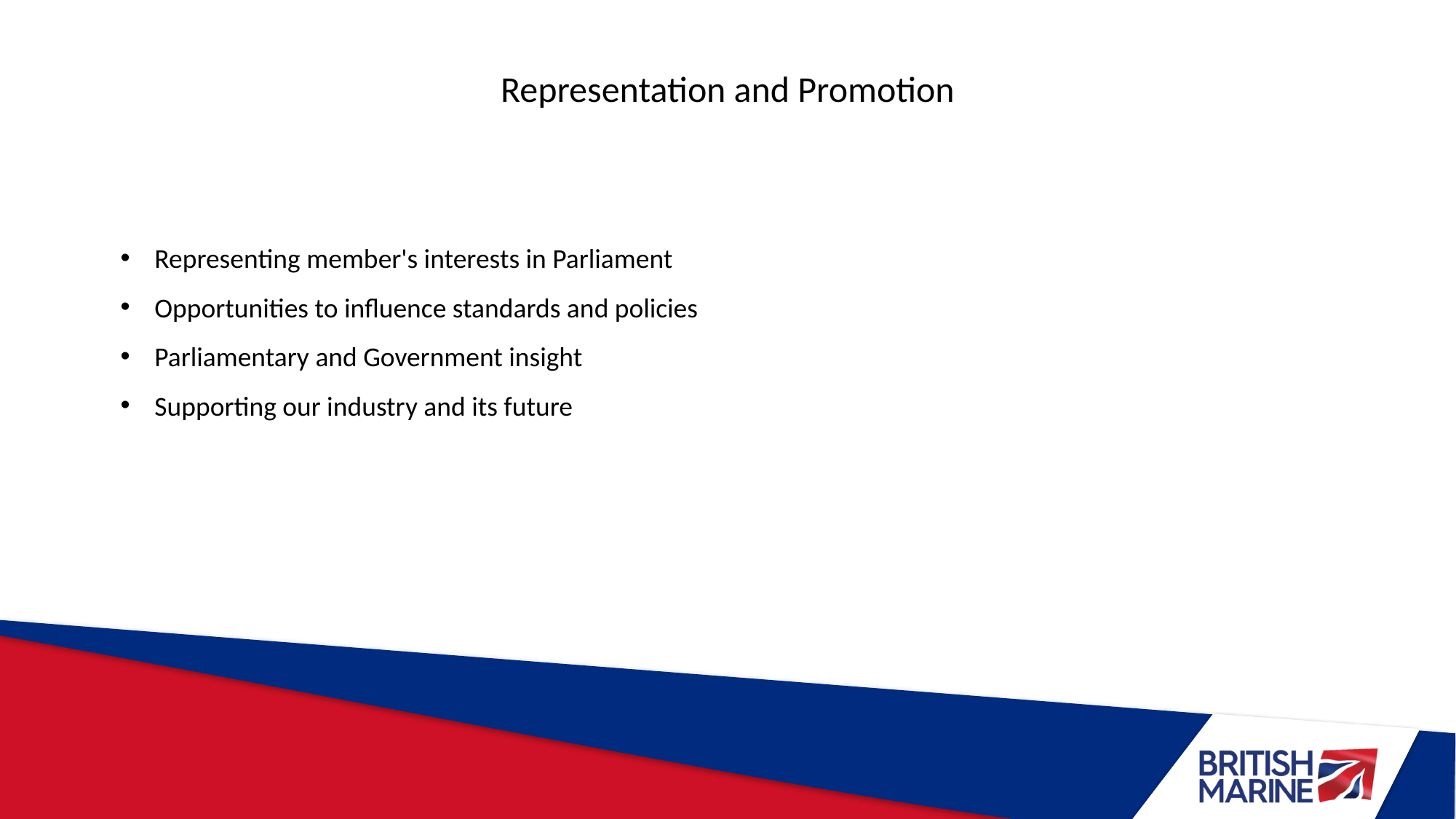

Representation and Promotion

Representing member's interests in Parliament
Opportunities to influence standards and policies
Parliamentary and Government insight
Supporting our industry and its future